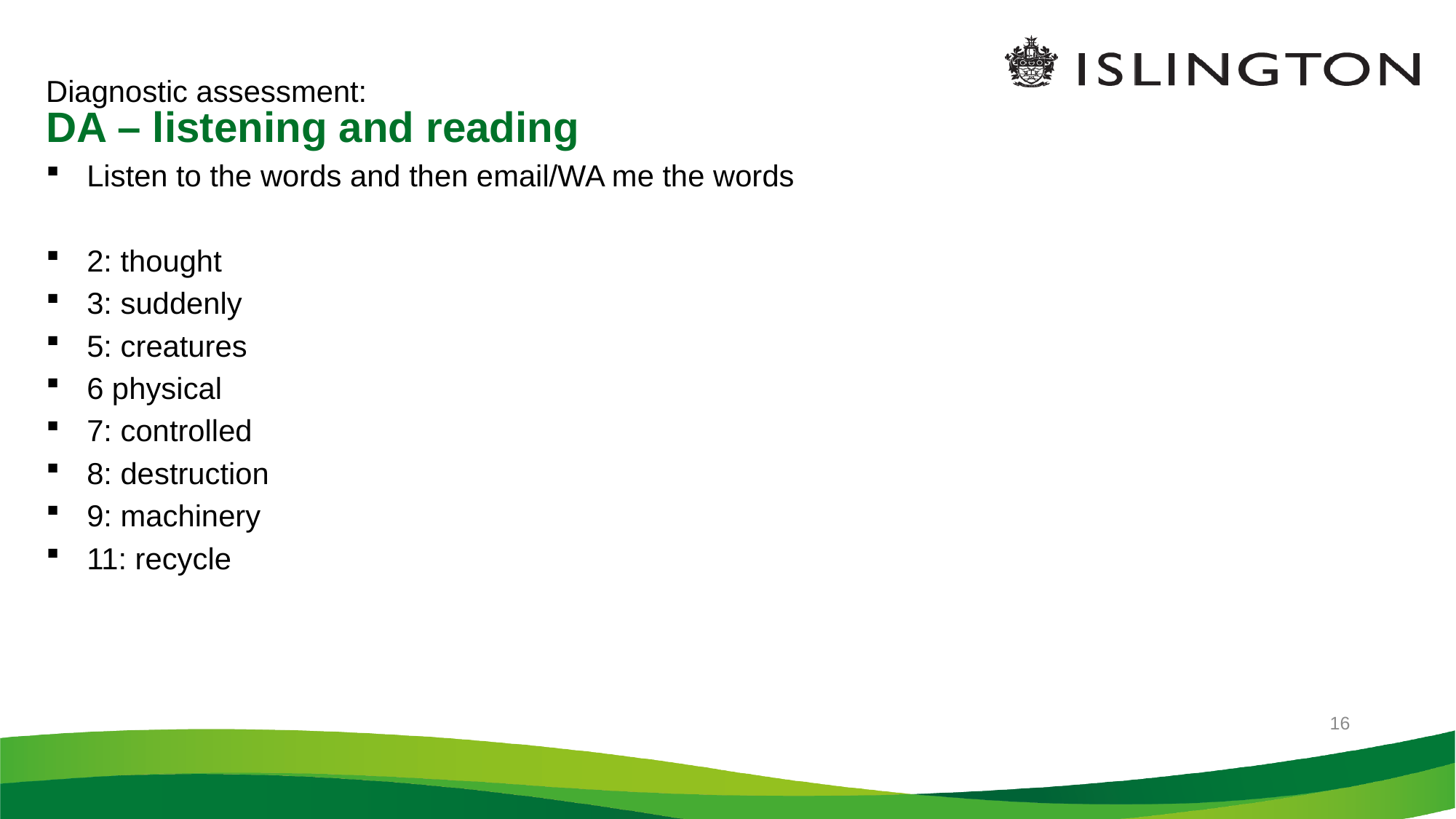

9/21/2021
# DA – listening and reading
Diagnostic assessment:

Listen to the words and then email/WA me the words

2: thought
3: suddenly
5: creatures
6 physical
7: controlled
8: destruction
9: machinery
11: recycle

16